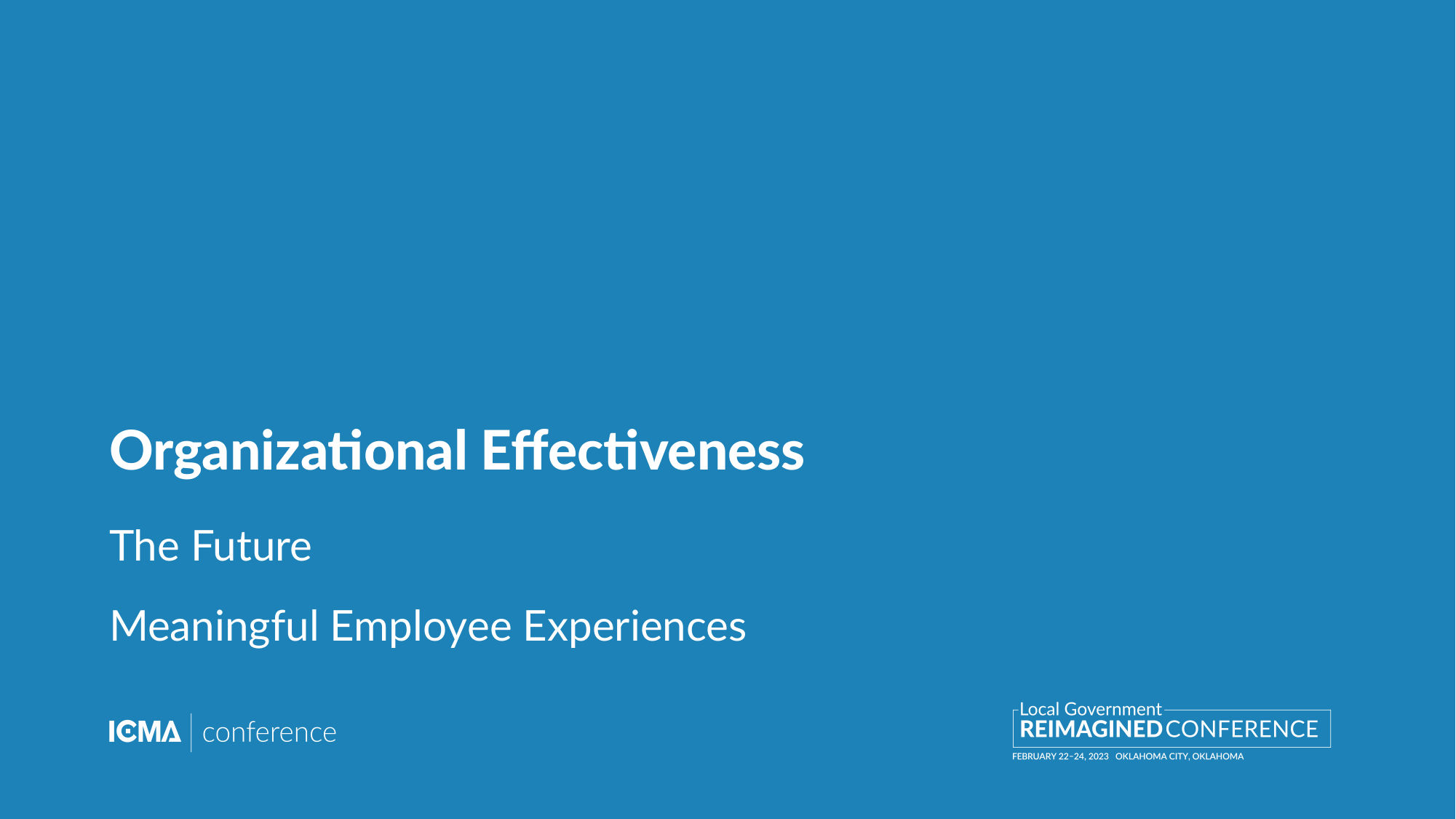

# Organizational Effectiveness
The Future
Meaningful Employee Experiences